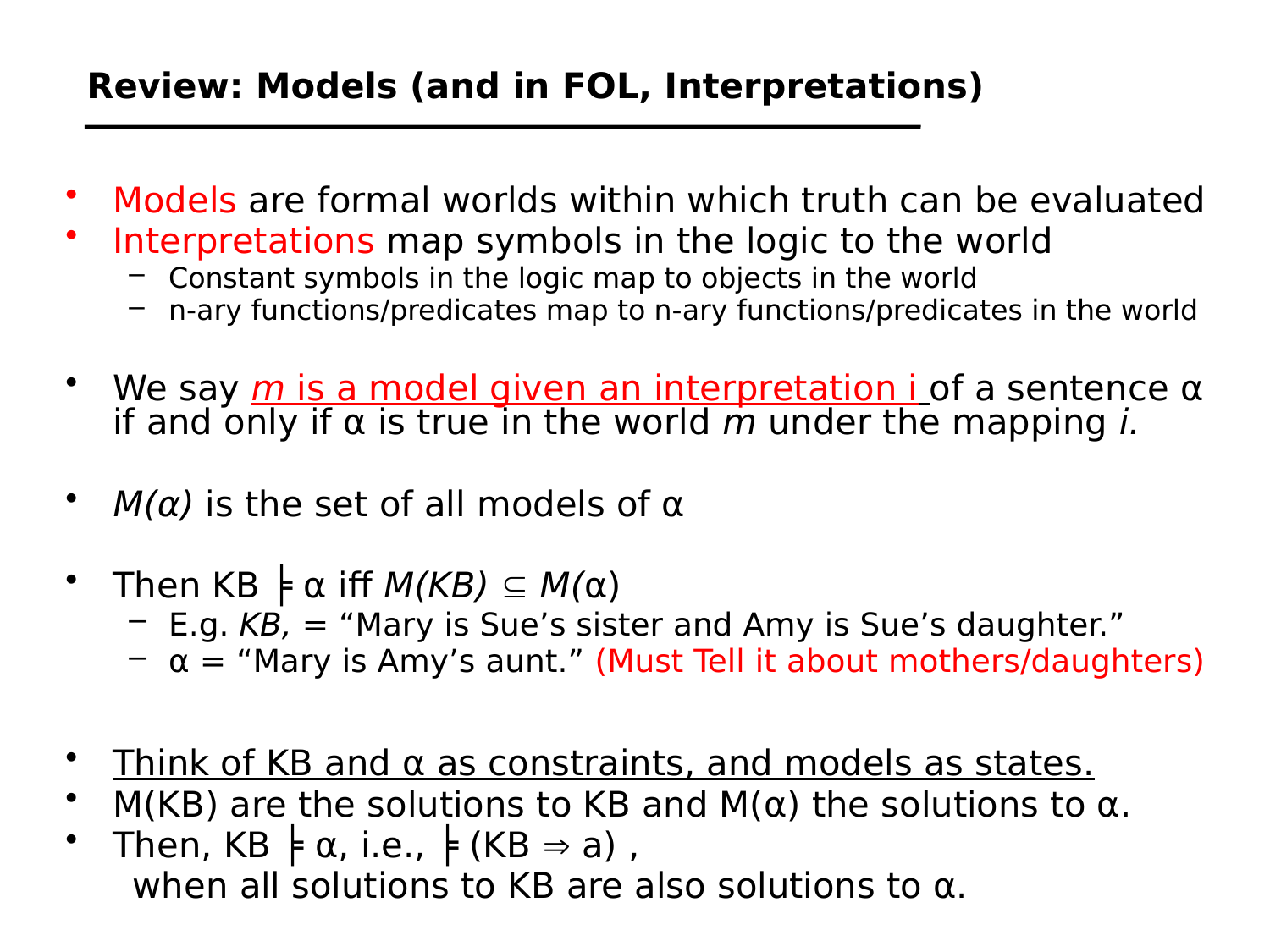

# Review: Models (and in FOL, Interpretations)
Models are formal worlds within which truth can be evaluated
Interpretations map symbols in the logic to the world
Constant symbols in the logic map to objects in the world
n-ary functions/predicates map to n-ary functions/predicates in the world

We say m is a model given an interpretation i of a sentence α if and only if α is true in the world m under the mapping i.

M(α) is the set of all models of α

Then KB ╞ α iff M(KB) ⊆ M(α)
E.g. KB, = “Mary is Sue’s sister and Amy is Sue’s daughter.”
α = “Mary is Amy’s aunt.” (Must Tell it about mothers/daughters)

Think of KB and α as constraints, and models as states.
M(KB) are the solutions to KB and M(α) the solutions to α.
Then, KB ╞ α, i.e., ╞ (KB ⇒ a) ,
      when all solutions to KB are also solutions to α.